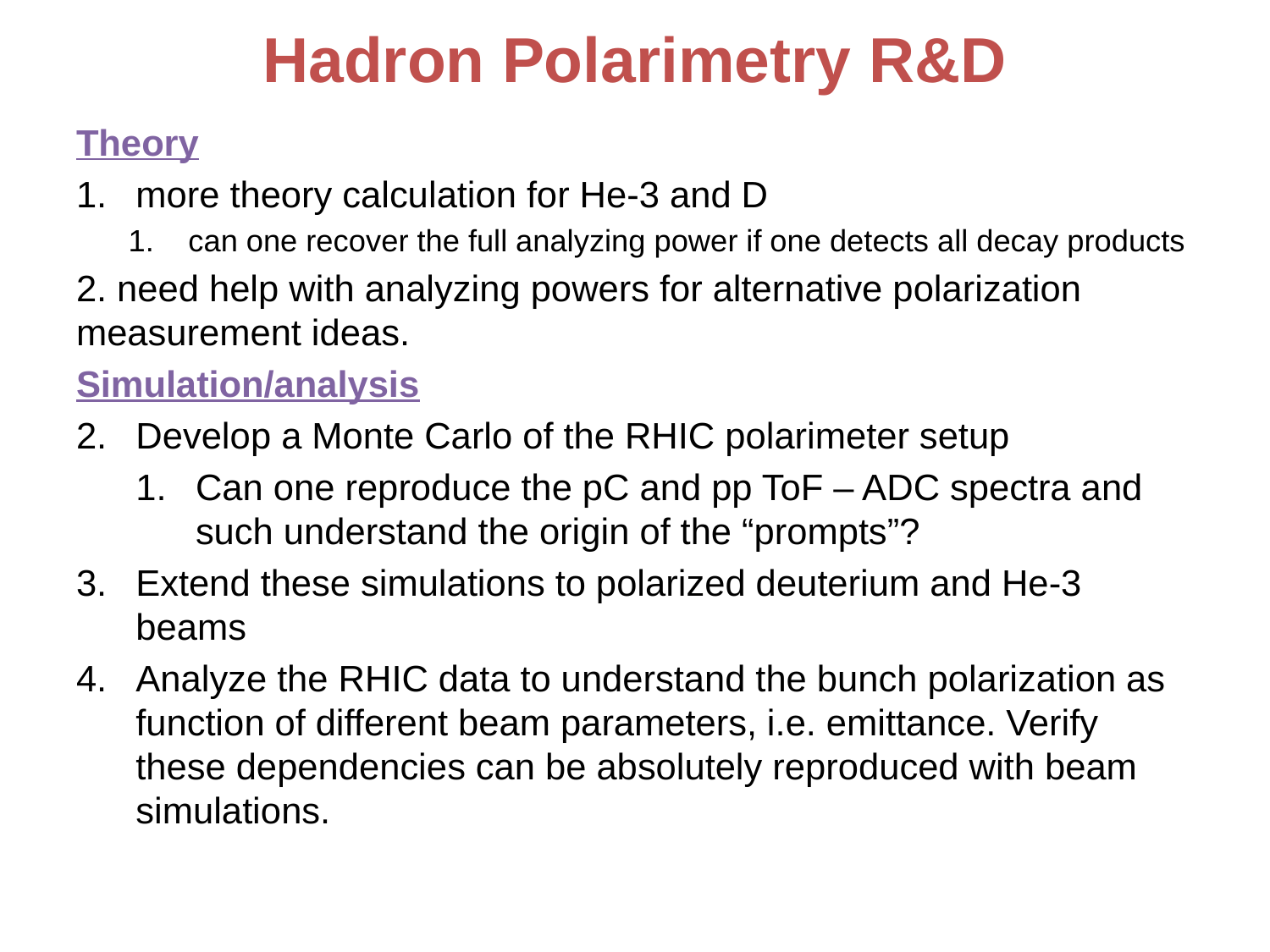

# Hadron Polarimetry R&D
Theory
more theory calculation for He-3 and D
can one recover the full analyzing power if one detects all decay products
2. need help with analyzing powers for alternative polarization measurement ideas.
Simulation/analysis
Develop a Monte Carlo of the RHIC polarimeter setup
Can one reproduce the pC and pp ToF – ADC spectra and such understand the origin of the “prompts”?
Extend these simulations to polarized deuterium and He-3 beams
Analyze the RHIC data to understand the bunch polarization as function of different beam parameters, i.e. emittance. Verify these dependencies can be absolutely reproduced with beam simulations.